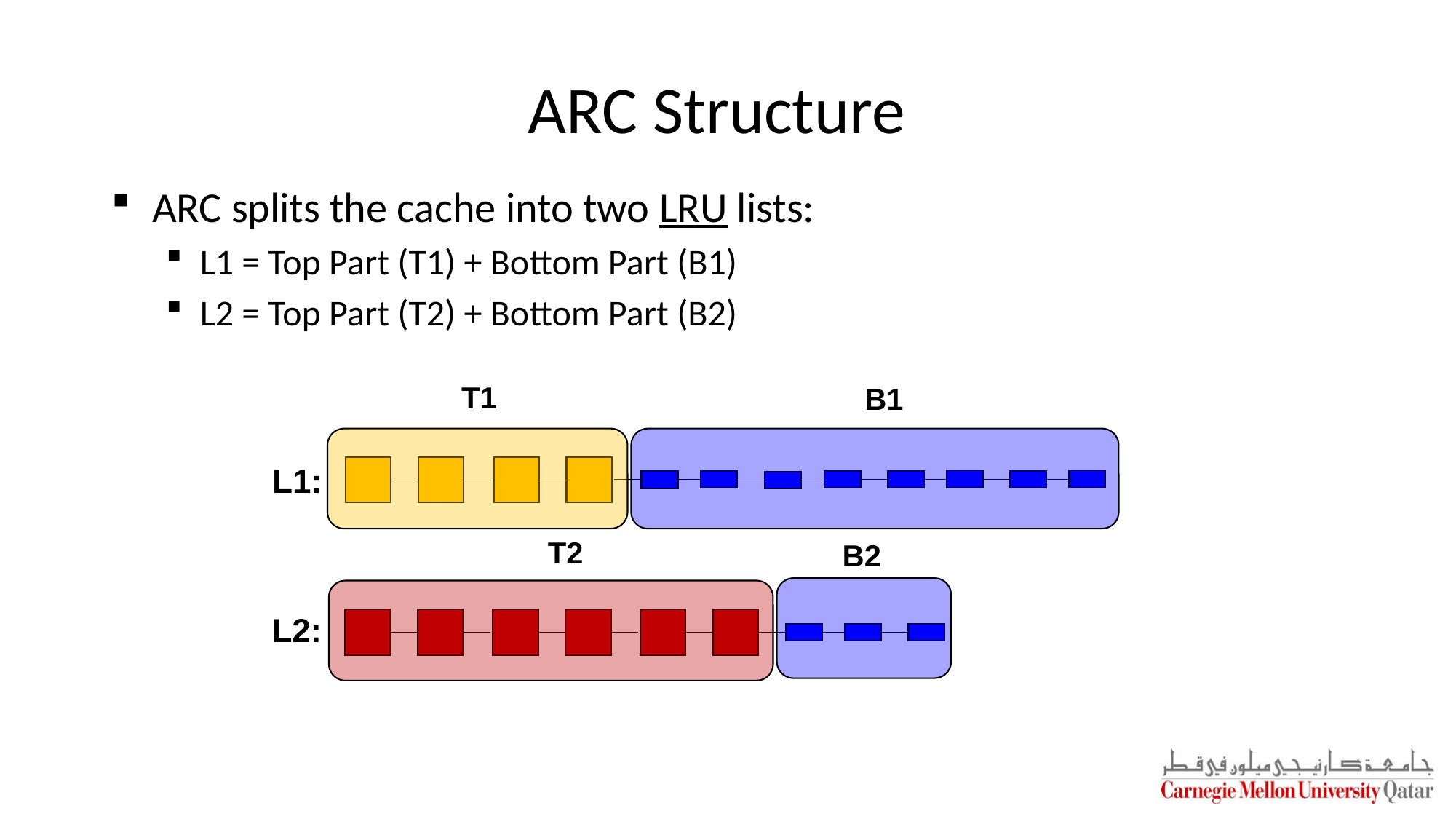

# ARC Structure
ARC splits the cache into two LRU lists:
L1 = Top Part (T1) + Bottom Part (B1)
L2 = Top Part (T2) + Bottom Part (B2)
T1
B1

L1:

T2
B2

L2: